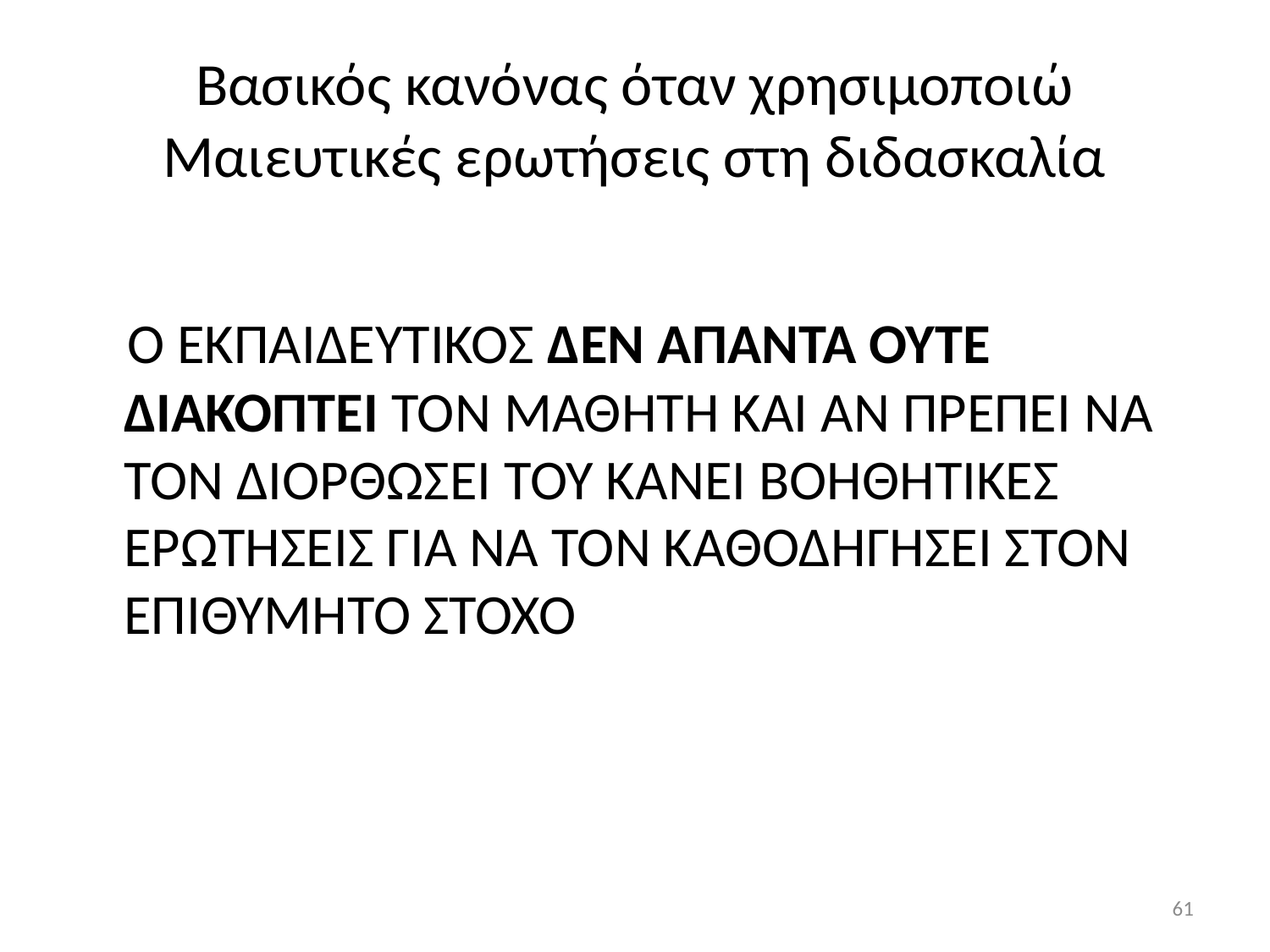

# Βασικός κανόνας όταν χρησιμοποιώ Μαιευτικές ερωτήσεις στη διδασκαλία

    Ο ΕΚΠΑΙΔΕΥΤΙΚΟΣ ΔΕΝ ΑΠΑΝΤΑ ΟΥΤΕ ΔΙΑΚΟΠΤΕΙ ΤΟΝ ΜΑΘΗΤΗ ΚΑΙ ΑΝ ΠΡΕΠΕΙ ΝΑ ΤΟΝ ΔΙΟΡΘΩΣΕΙ ΤΟΥ ΚΑΝΕΙ ΒΟΗΘΗΤΙΚΕΣ ΕΡΩΤΗΣΕΙΣ ΓΙΑ ΝΑ ΤΟΝ ΚΑΘΟΔΗΓΗΣΕΙ ΣΤΟΝ ΕΠΙΘΥΜΗΤΟ ΣΤΟΧΟ
61